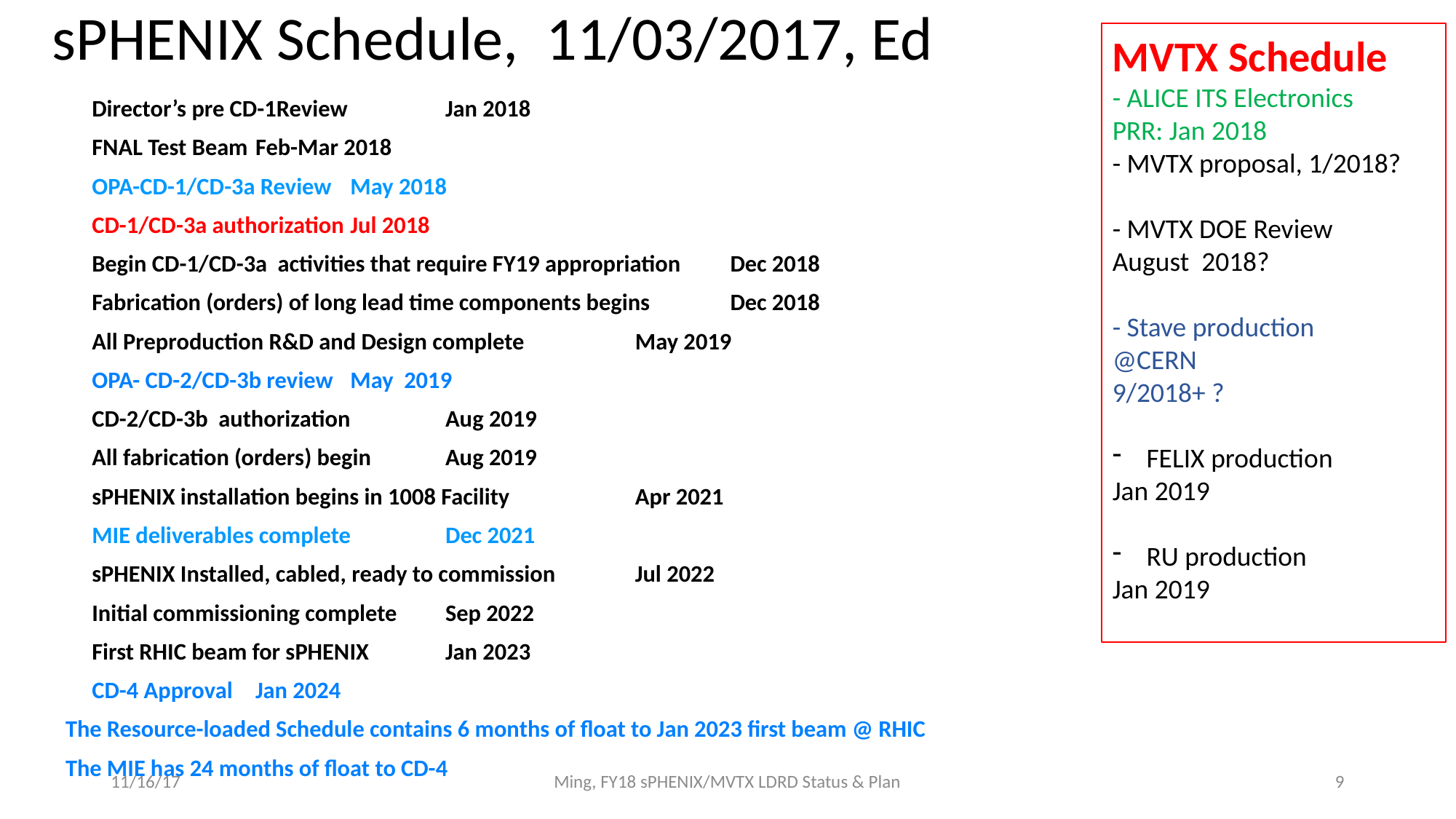

# sPHENIX Schedule,  11/03/2017, Ed
MVTX Schedule
- ALICE ITS Electronics
PRR: Jan 2018
- MVTX proposal, 1/2018?

- MVTX DOE Review
August  2018?

- Stave production
@CERN
9/2018+ ?

FELIX production
Jan 2019

RU production
Jan 2019

     Director’s pre CD-1Review  						Jan 2018
     FNAL Test Beam							Feb-Mar 2018
     OPA-CD-1/CD-3a Review 						May 2018
     CD-1/CD-3a authorization						Jul 2018
     Begin CD-1/CD-3a  activities that require FY19 appropriation		Dec 2018
     Fabrication (orders) of long lead time components begins			Dec 2018
     All Preproduction R&D and Design complete				May 2019
     OPA- CD-2/CD-3b review 						May  2019
     CD-2/CD-3b  authorization  						Aug 2019
     All fabrication (orders) begin					Aug 2019
     sPHENIX installation begins in 1008 Facility				Apr 2021
     MIE deliverables complete						Dec 2021
     sPHENIX Installed, cabled, ready to commission				Jul 2022
     Initial commissioning complete					Sep 2022
     First RHIC beam for sPHENIX					Jan 2023
     CD-4 Approval							Jan 2024
The Resource-loaded Schedule contains 6 months of float to Jan 2023 first beam @ RHIC
The MIE has 24 months of float to CD-4
11/16/17
Ming, FY18 sPHENIX/MVTX LDRD Status & Plan
9